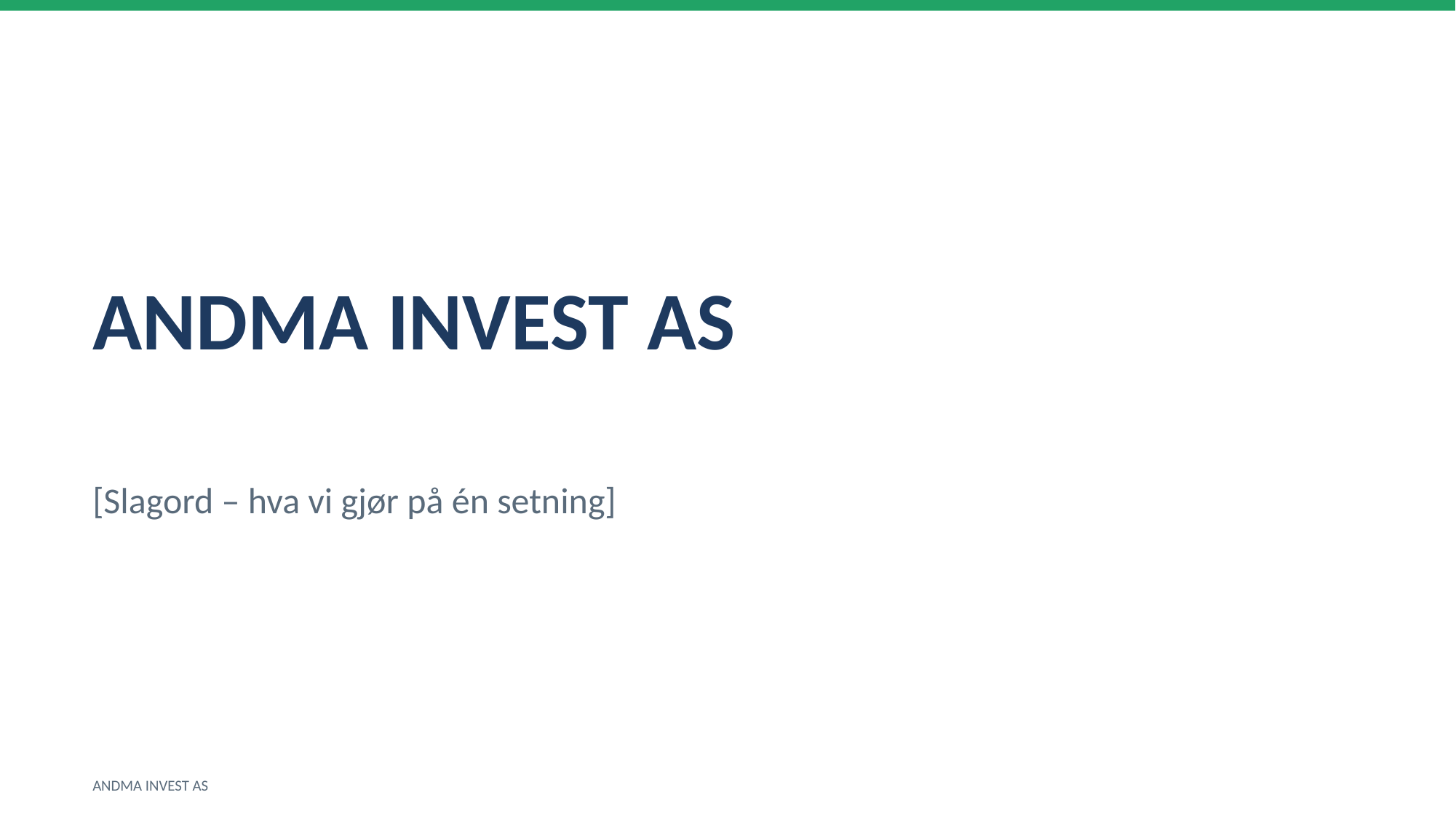

ANDMA INVEST AS
[Slagord – hva vi gjør på én setning]
ANDMA INVEST AS